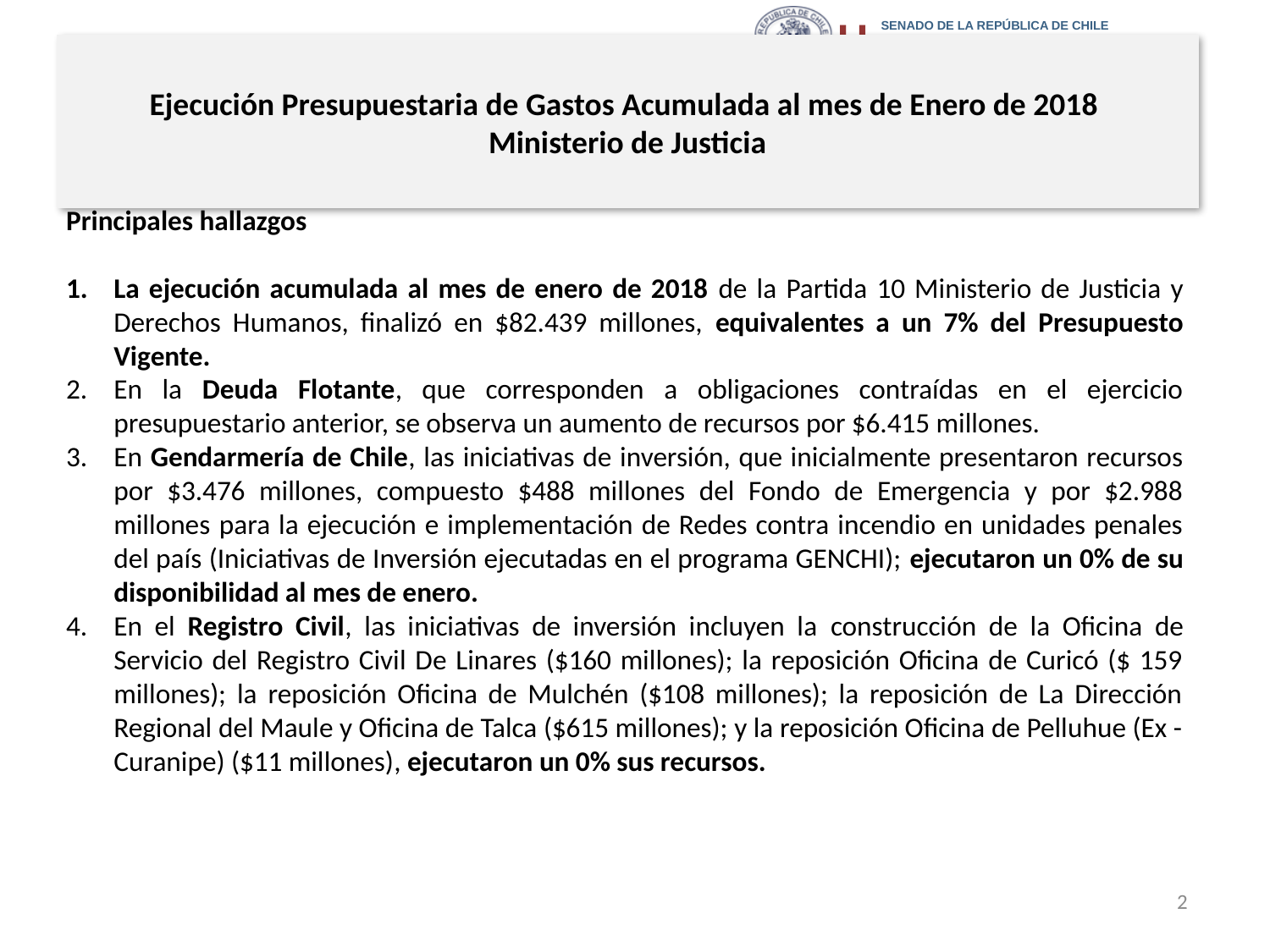

# Ejecución Presupuestaria de Gastos Acumulada al mes de Enero de 2018 Ministerio de Justicia
Principales hallazgos

La ejecución acumulada al mes de enero de 2018 de la Partida 10 Ministerio de Justicia y Derechos Humanos, finalizó en $82.439 millones, equivalentes a un 7% del Presupuesto Vigente.
En la Deuda Flotante, que corresponden a obligaciones contraídas en el ejercicio presupuestario anterior, se observa un aumento de recursos por $6.415 millones.
En Gendarmería de Chile, las iniciativas de inversión, que inicialmente presentaron recursos por $3.476 millones, compuesto $488 millones del Fondo de Emergencia y por $2.988 millones para la ejecución e implementación de Redes contra incendio en unidades penales del país (Iniciativas de Inversión ejecutadas en el programa GENCHI); ejecutaron un 0% de su disponibilidad al mes de enero.
En el Registro Civil, las iniciativas de inversión incluyen la construcción de la Oficina de Servicio del Registro Civil De Linares ($160 millones); la reposición Oficina de Curicó ($ 159 millones); la reposición Oficina de Mulchén ($108 millones); la reposición de La Dirección Regional del Maule y Oficina de Talca ($615 millones); y la reposición Oficina de Pelluhue (Ex - Curanipe) ($11 millones), ejecutaron un 0% sus recursos.

2